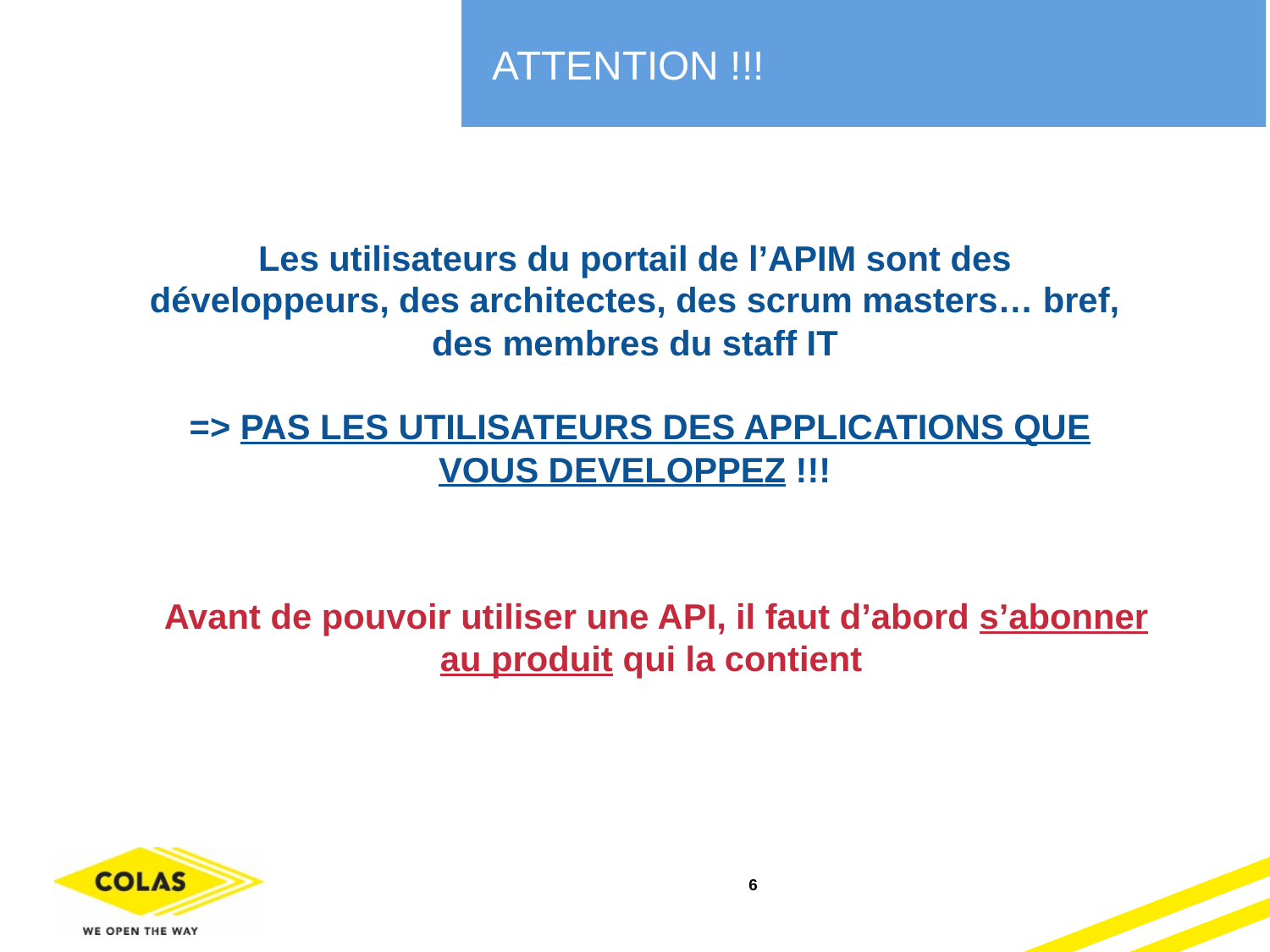

# Attention !!!
Les utilisateurs du portail de l’APIM sont des développeurs, des architectes, des scrum masters… bref, des membres du staff IT

 => PAS LES UTILISATEURS DES APPLICATIONS QUE VOUS DEVELOPPEZ !!!
Avant de pouvoir utiliser une API, il faut d’abord s’abonner au produit qui la contient